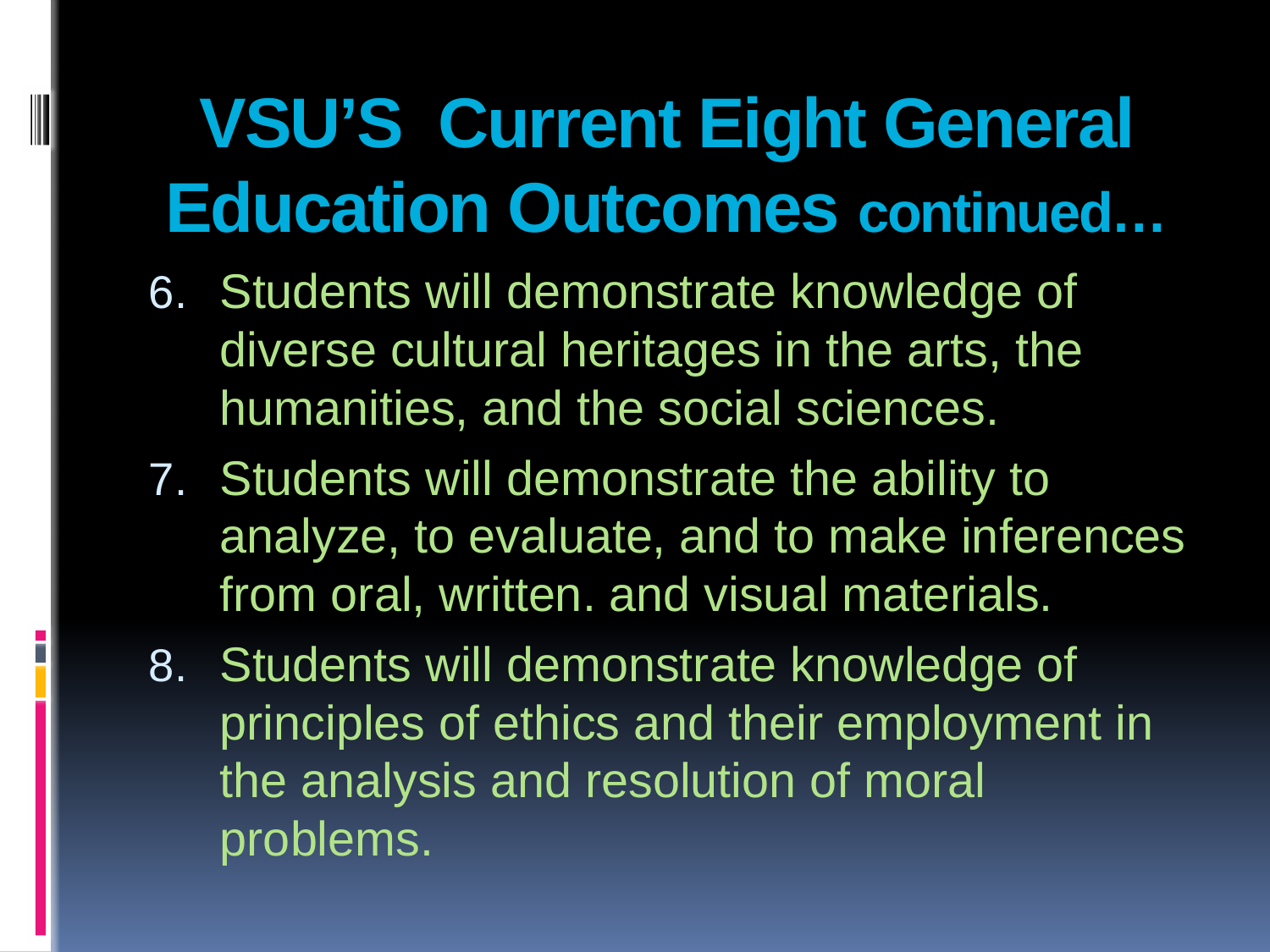

# VSU’S  Current Eight General Education Outcomes continued…
Students will demonstrate knowledge of diverse cultural heritages in the arts, the humanities, and the social sciences.
Students will demonstrate the ability to analyze, to evaluate, and to make inferences from oral, written. and visual materials.
Students will demonstrate knowledge of principles of ethics and their employment in the analysis and resolution of moral problems.